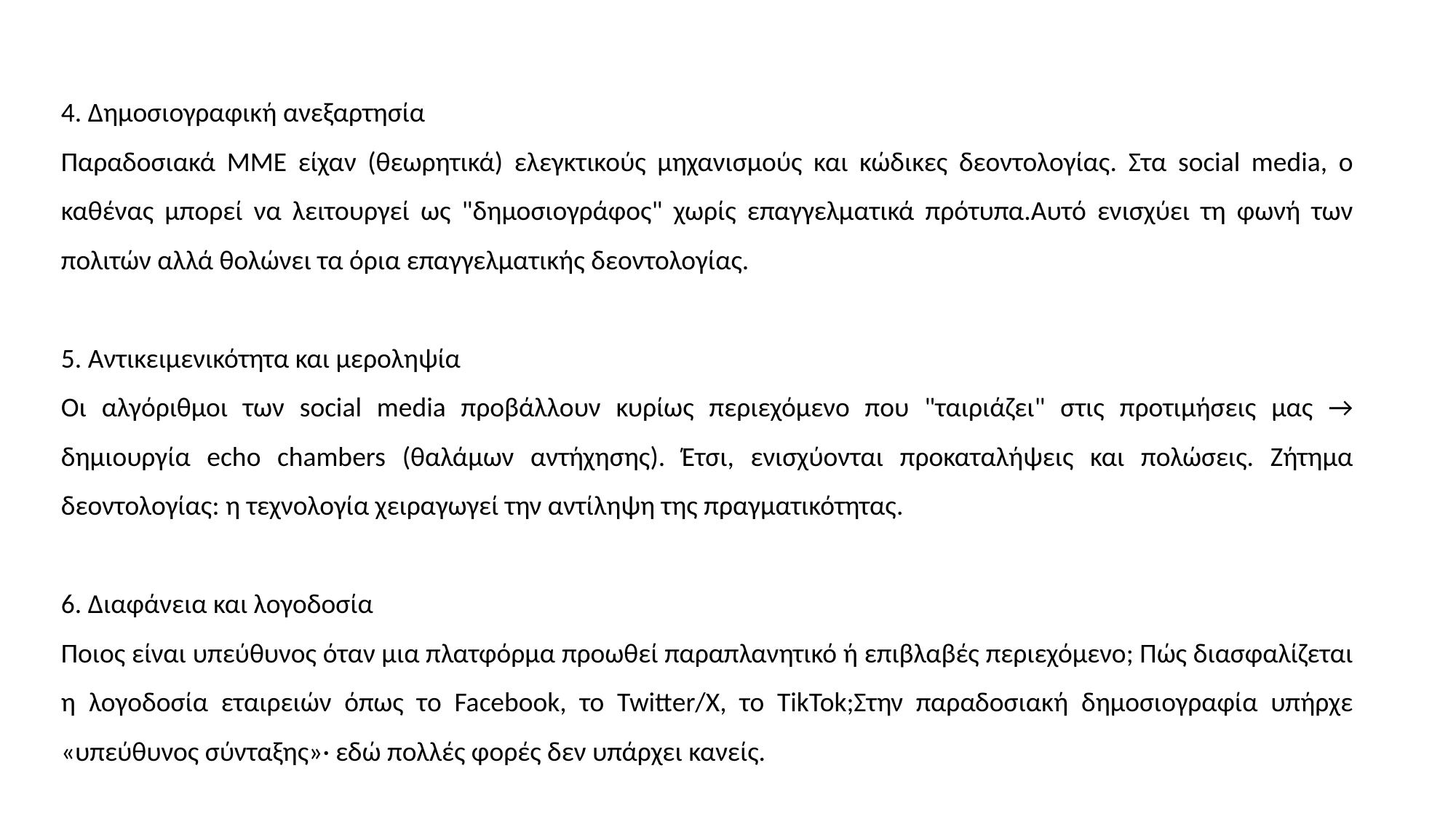

4. Δημοσιογραφική ανεξαρτησία
Παραδοσιακά ΜΜΕ είχαν (θεωρητικά) ελεγκτικούς μηχανισμούς και κώδικες δεοντολογίας. Στα social media, ο καθένας μπορεί να λειτουργεί ως "δημοσιογράφος" χωρίς επαγγελματικά πρότυπα.Αυτό ενισχύει τη φωνή των πολιτών αλλά θολώνει τα όρια επαγγελματικής δεοντολογίας.

5. Αντικειμενικότητα και μεροληψία
Οι αλγόριθμοι των social media προβάλλουν κυρίως περιεχόμενο που "ταιριάζει" στις προτιμήσεις μας → δημιουργία echo chambers (θαλάμων αντήχησης). Έτσι, ενισχύονται προκαταλήψεις και πολώσεις. Ζήτημα δεοντολογίας: η τεχνολογία χειραγωγεί την αντίληψη της πραγματικότητας.

6. Διαφάνεια και λογοδοσία
Ποιος είναι υπεύθυνος όταν μια πλατφόρμα προωθεί παραπλανητικό ή επιβλαβές περιεχόμενο; Πώς διασφαλίζεται η λογοδοσία εταιρειών όπως το Facebook, το Twitter/X, το TikTok;Στην παραδοσιακή δημοσιογραφία υπήρχε «υπεύθυνος σύνταξης»· εδώ πολλές φορές δεν υπάρχει κανείς.